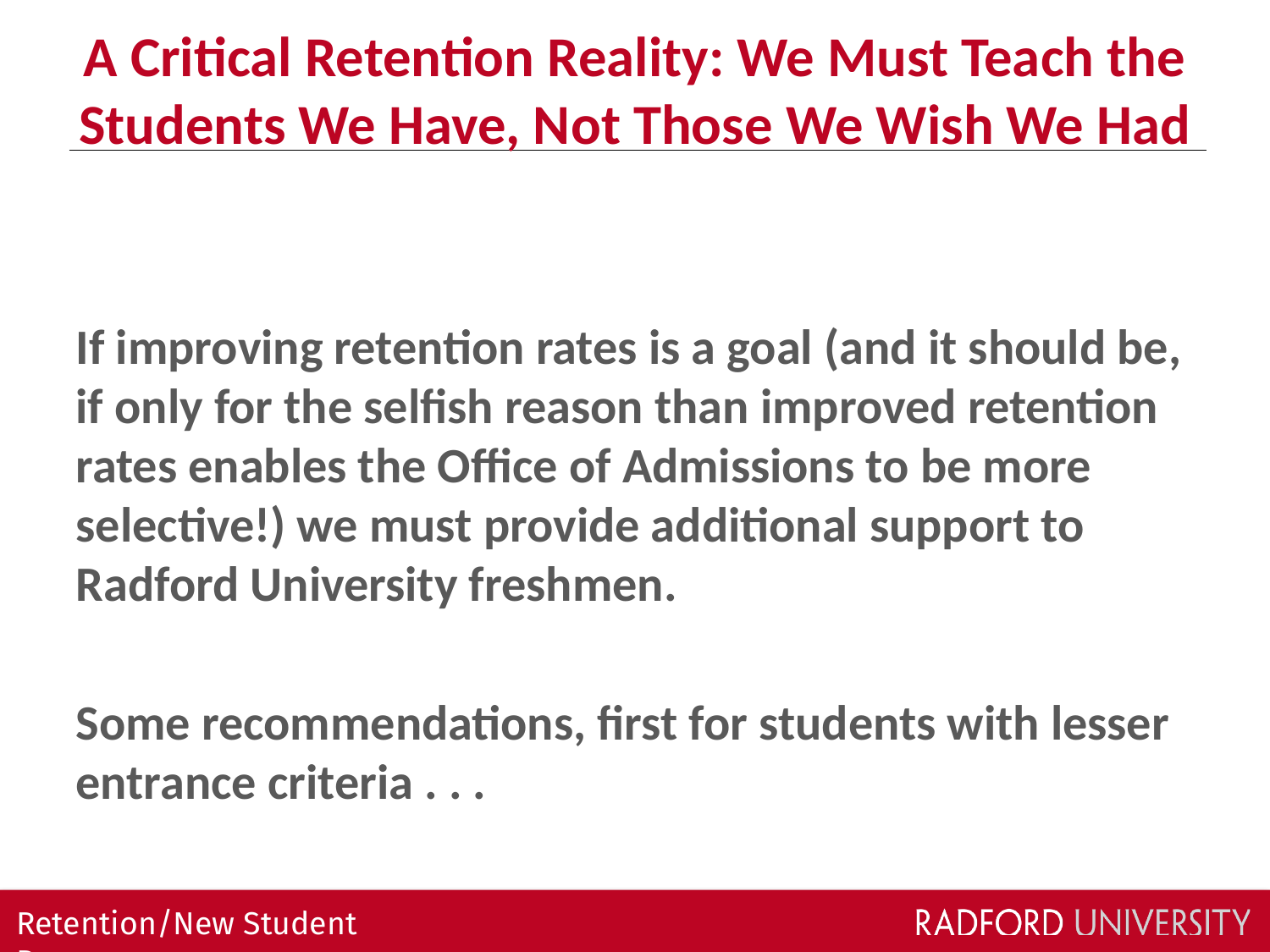

# A Critical Retention Reality: We Must Teach the Students We Have, Not Those We Wish We Had
If improving retention rates is a goal (and it should be, if only for the selfish reason than improved retention rates enables the Office of Admissions to be more selective!) we must provide additional support to Radford University freshmen.

Some recommendations, first for students with lesser entrance criteria . . .

Retention/New Student Programs